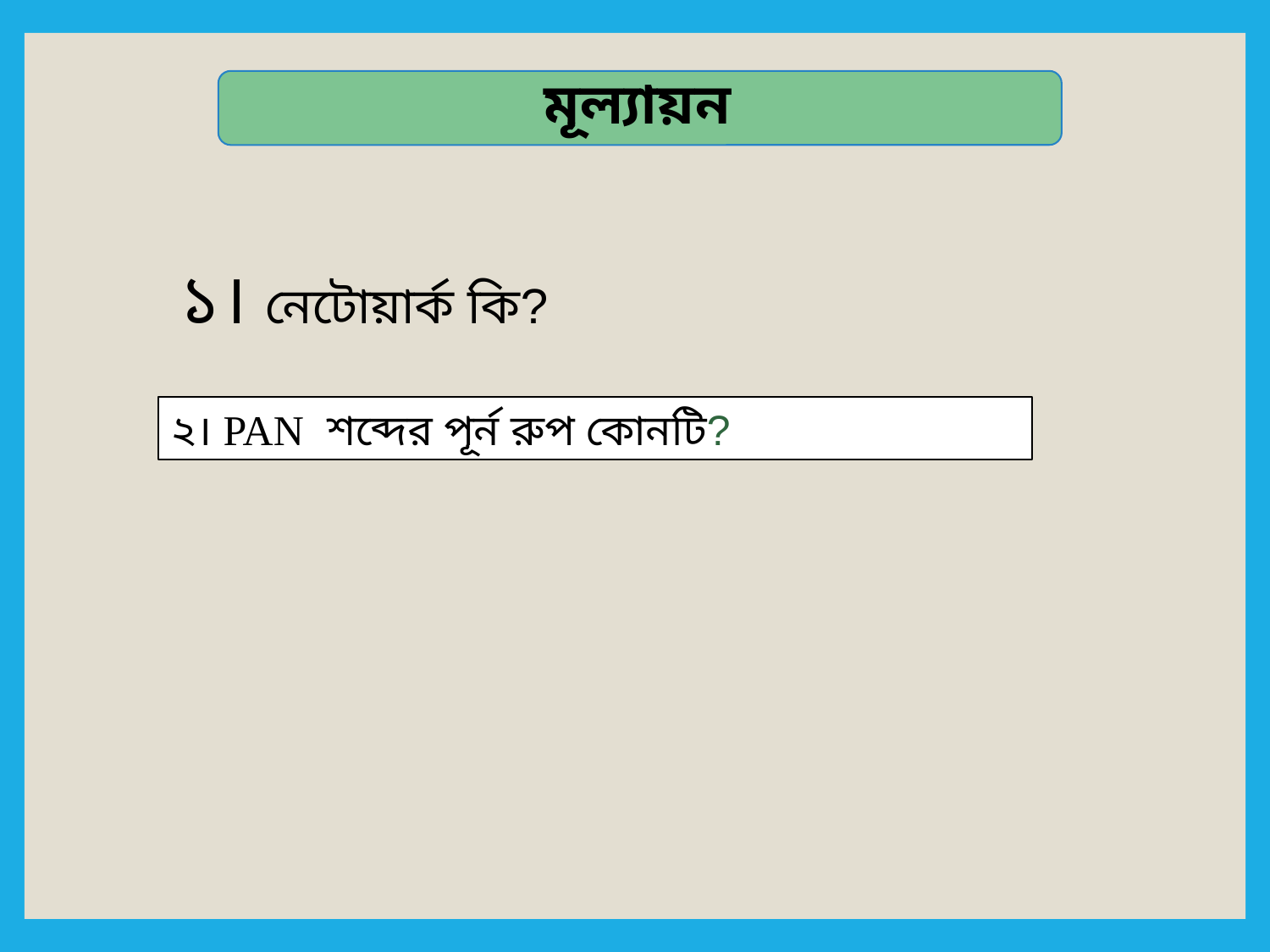

মূল্যায়ন
১। নেটোয়ার্ক কি?
২। PAN  শব্দের পূর্ন রুপ কোনটি?